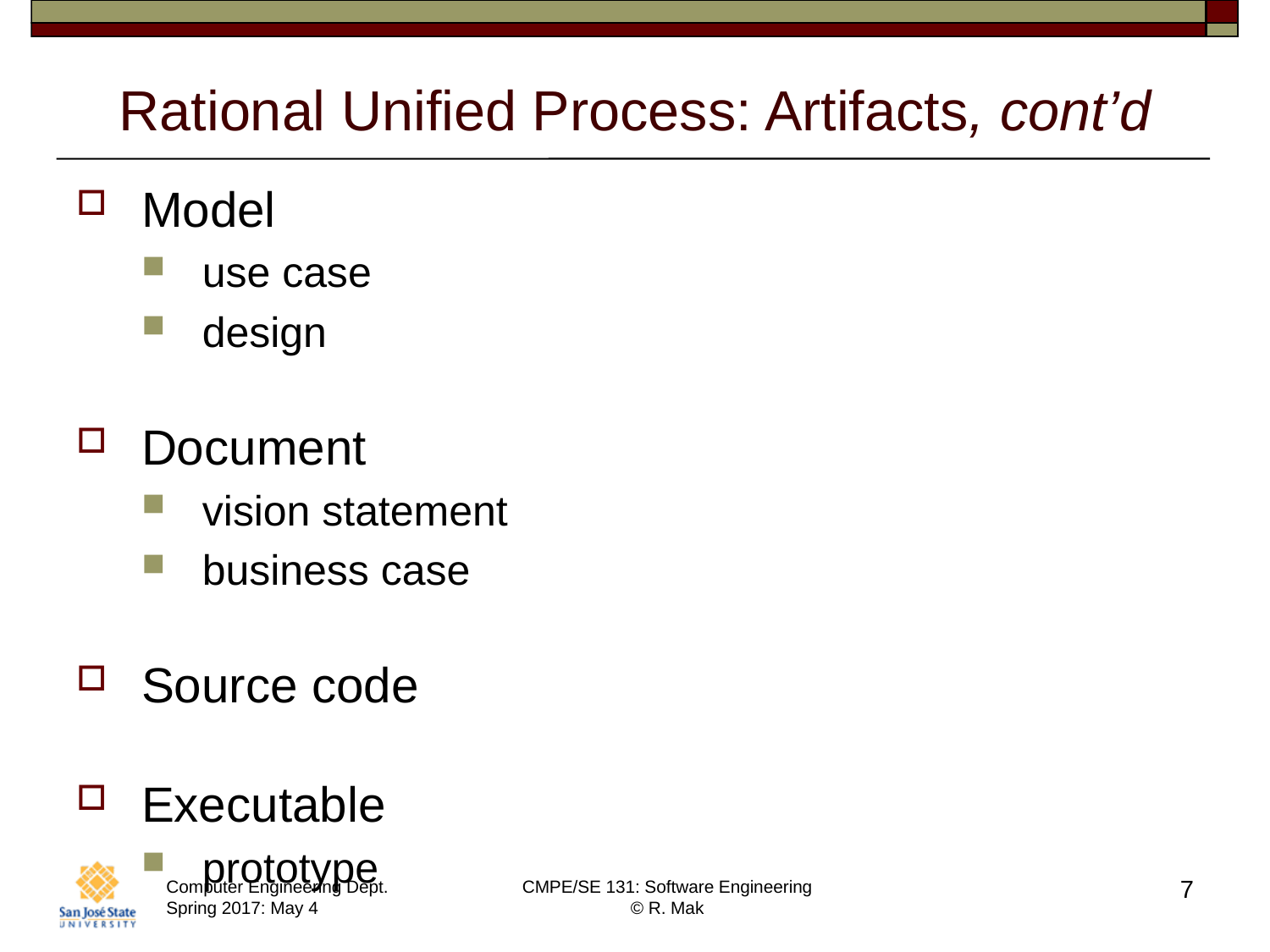

# Rational Unified Process: Artifacts, cont’d
Model
use case
design

Document
vision statement
business case

Source code

Executable
prototype
7